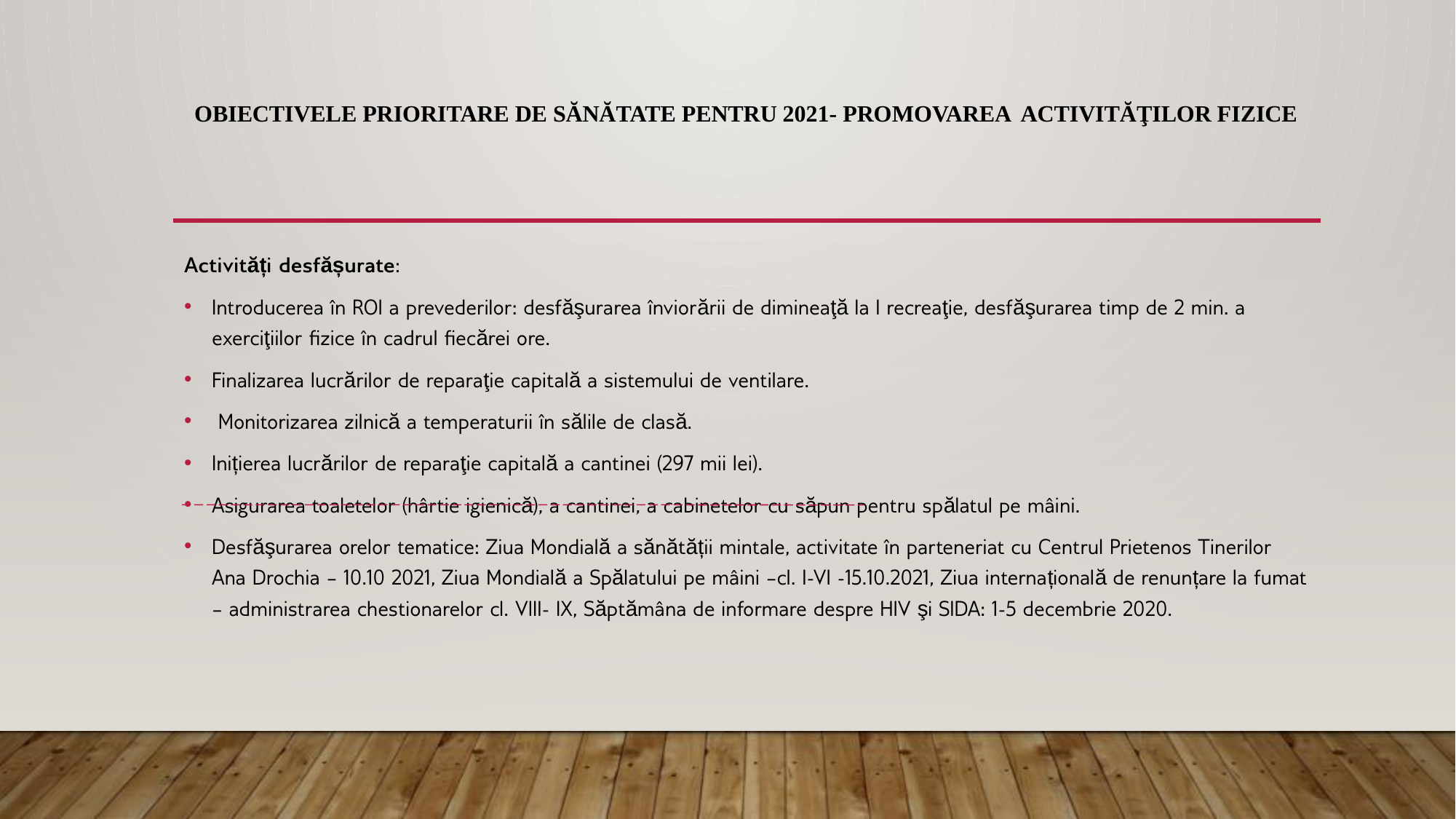

# Obiectivele prioritare de sănătate pentru 2021- Promovarea  activităţilor fizice
Activități desfășurate:
Introducerea în ROI a prevederilor: desfăşurarea înviorării de dimineaţă la I recreaţie, desfăşurarea timp de 2 min. a exerciţiilor fizice în cadrul fiecărei ore.
Finalizarea lucrărilor de reparaţie capitală a sistemului de ventilare.
 Monitorizarea zilnică a temperaturii în sălile de clasă.
Inițierea lucrărilor de reparaţie capitală a cantinei (297 mii lei).
Asigurarea toaletelor (hârtie igienică), a cantinei, a cabinetelor cu săpun pentru spălatul pe mâini.
Desfăşurarea orelor tematice: Ziua Mondială a sănătății mintale, activitate în parteneriat cu Centrul Prietenos Tinerilor Ana Drochia – 10.10 2021, Ziua Mondială a Spălatului pe mâini –cl. I-VI -15.10.2021, Ziua internațională de renunțare la fumat – administrarea chestionarelor cl. VIII- IX, Săptămâna de informare despre HIV şi SIDA: 1-5 decembrie 2020.